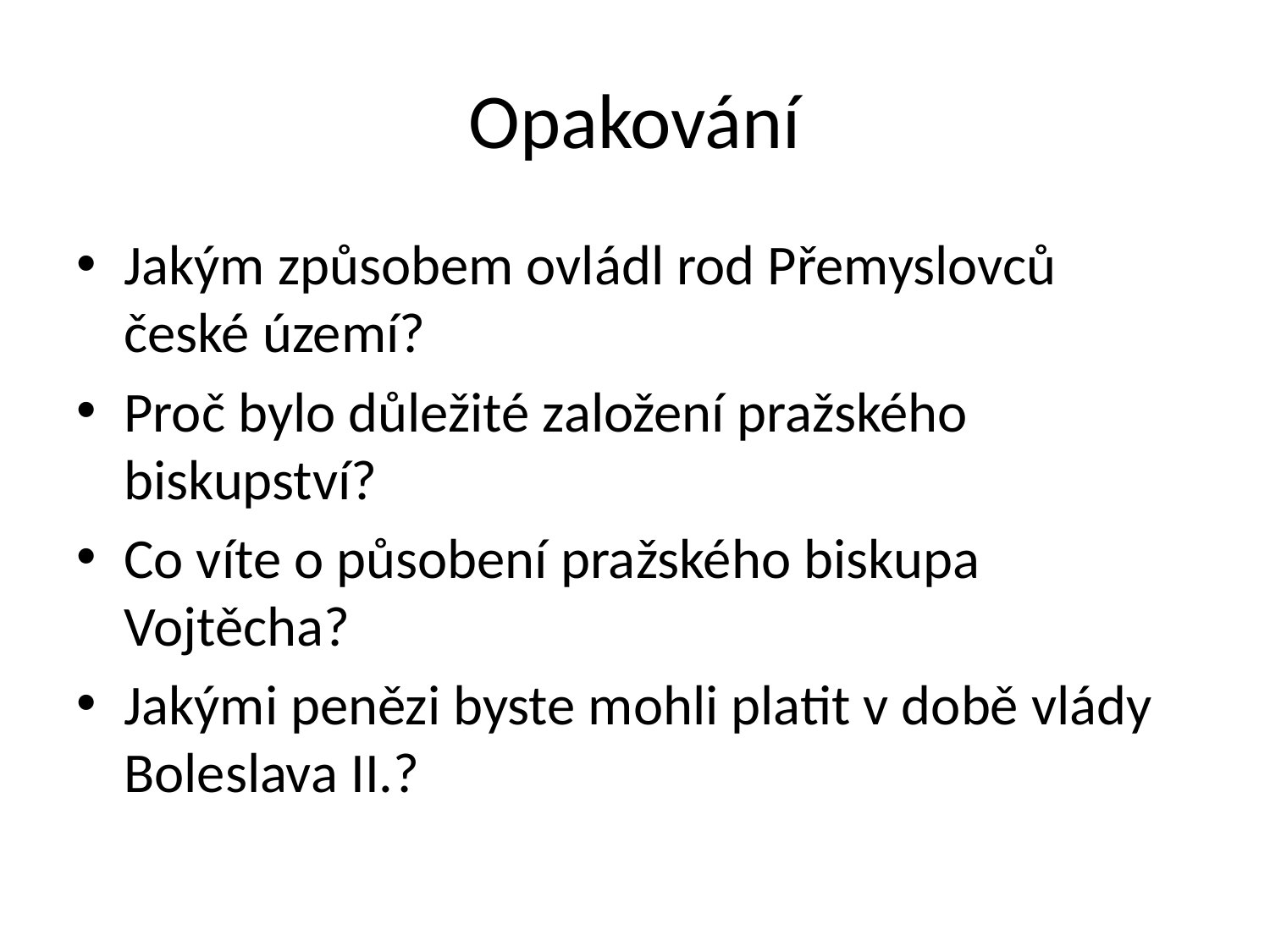

# Opakování
Jakým způsobem ovládl rod Přemyslovců české území?
Proč bylo důležité založení pražského biskupství?
Co víte o působení pražského biskupa Vojtěcha?
Jakými penězi byste mohli platit v době vlády Boleslava II.?